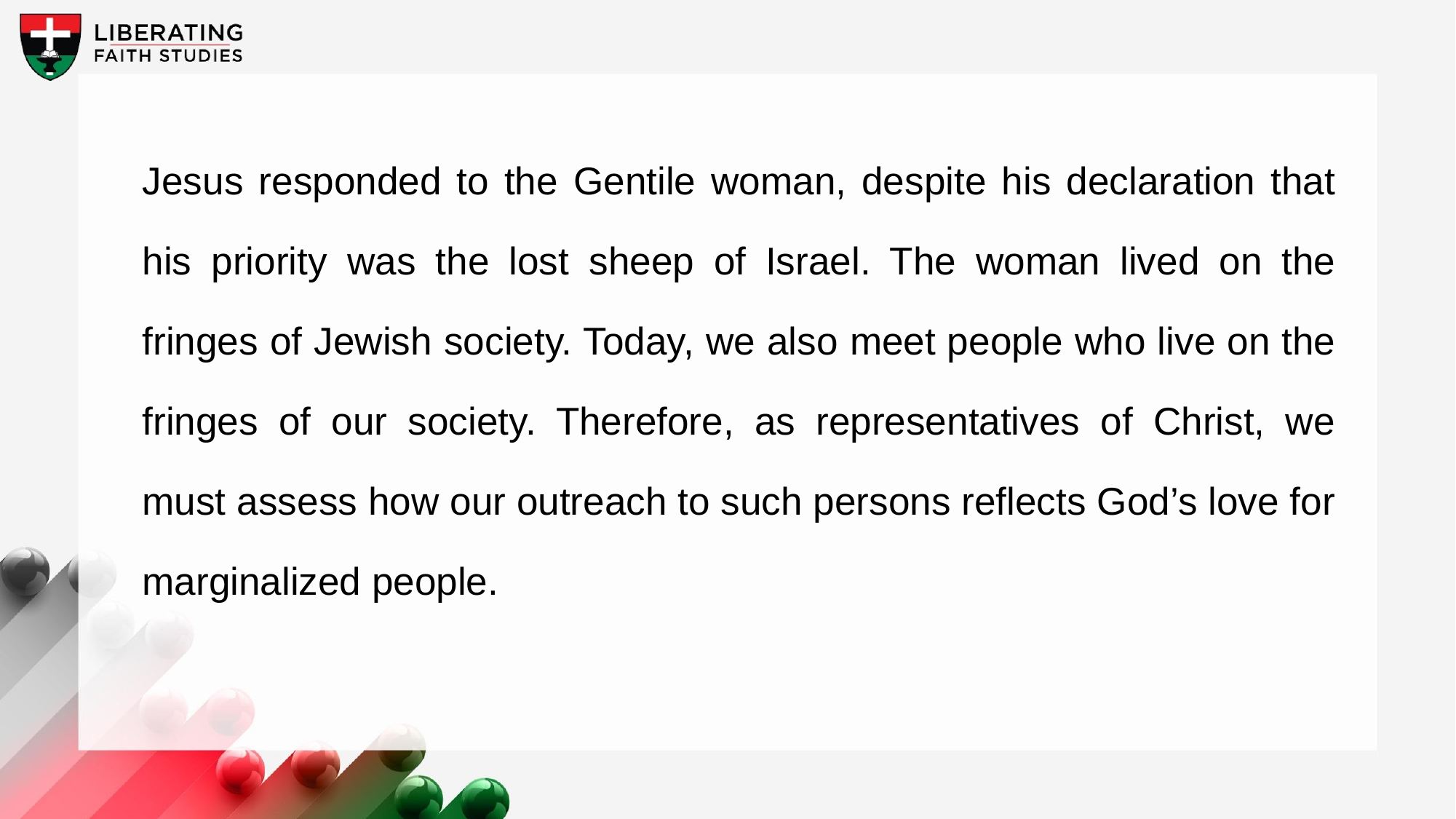

Jesus responded to the Gentile woman, despite his declaration that his priority was the lost sheep of Israel. The woman lived on the fringes of Jewish society. Today, we also meet people who live on the fringes of our society. Therefore, as representatives of Christ, we must assess how our outreach to such persons reflects God’s love for marginalized people.